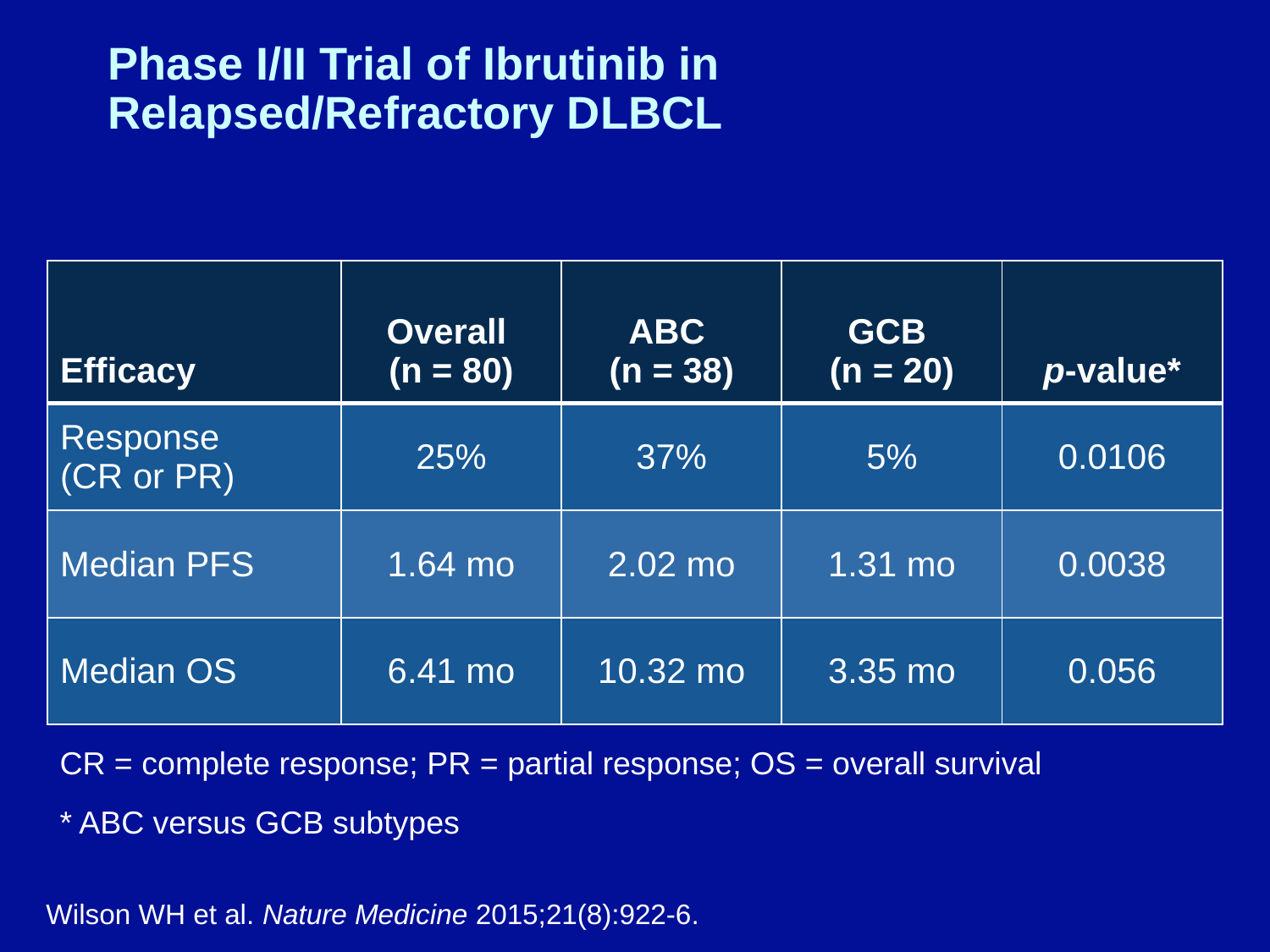

# Phase I/II Trial of Ibrutinib in Relapsed/Refractory DLBCL
| Efficacy | Overall (n = 80) | ABC (n = 38) | GCB (n = 20) | p-value\* |
| --- | --- | --- | --- | --- |
| Response (CR or PR) | 25% | 37% | 5% | 0.0106 |
| Median PFS | 1.64 mo | 2.02 mo | 1.31 mo | 0.0038 |
| Median OS | 6.41 mo | 10.32 mo | 3.35 mo | 0.056 |
CR = complete response; PR = partial response; OS = overall survival
* ABC versus GCB subtypes
Wilson WH et al. Nature Medicine 2015;21(8):922-6.